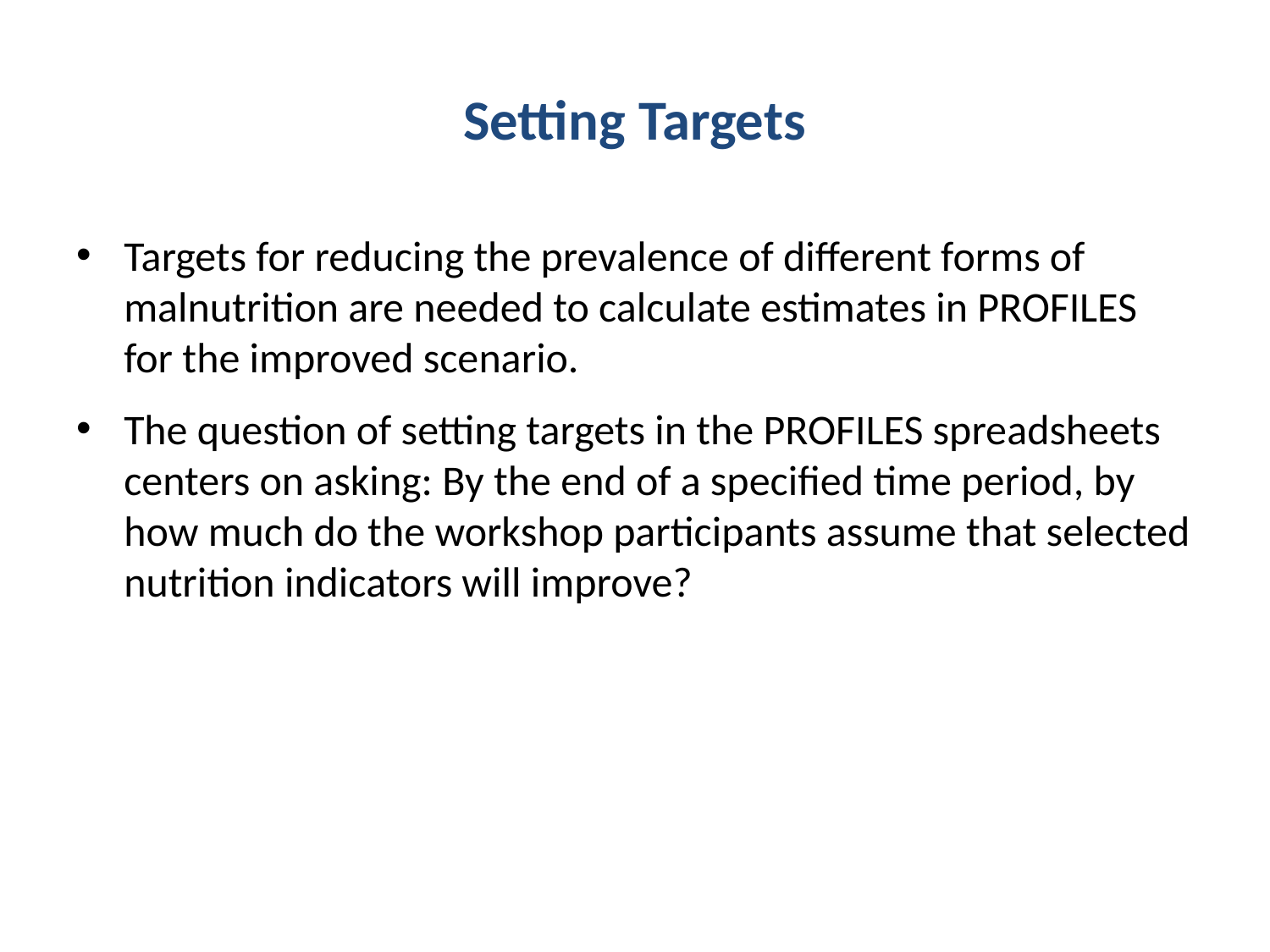

# Setting Targets
Targets for reducing the prevalence of different forms of malnutrition are needed to calculate estimates in PROFILES for the improved scenario.
The question of setting targets in the PROFILES spreadsheets centers on asking: By the end of a specified time period, by how much do the workshop participants assume that selected nutrition indicators will improve?